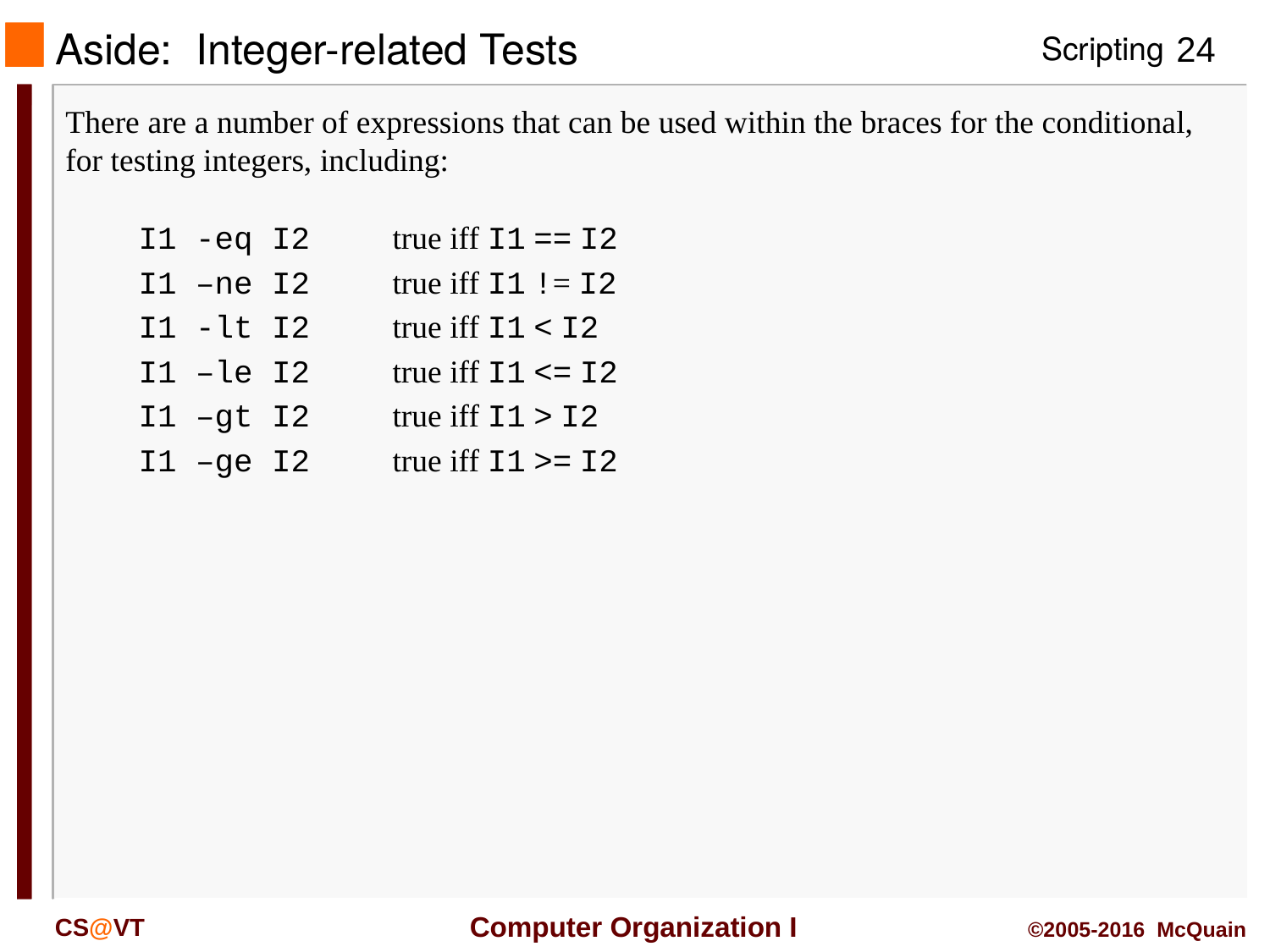

# Aside:  Integer-related Tests
There are a number of expressions that can be used within the braces for the conditional, for testing integers, including:
I1 -eq I2	true iff I1 == I2
I1 –ne I2	true iff I1 != I2
I1 -lt I2	true iff I1 < I2
I1 –le I2	true iff I1 <= I2
I1 –gt I2	true iff I1 > I2
I1 –ge I2	true iff I1 >= I2